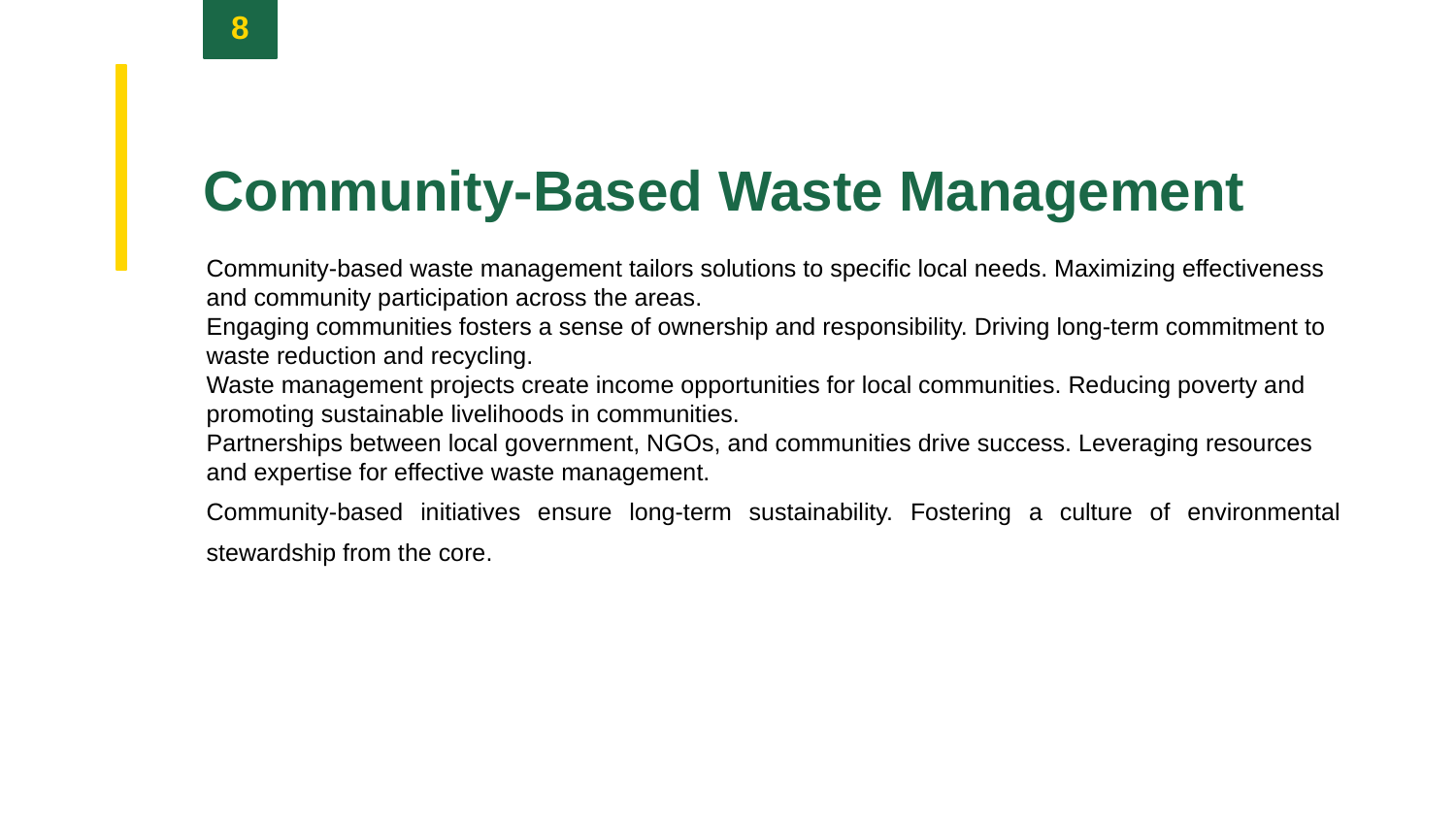

8

Community-Based Waste Management
Community-based waste management tailors solutions to specific local needs. Maximizing effectiveness and community participation across the areas.
Engaging communities fosters a sense of ownership and responsibility. Driving long-term commitment to waste reduction and recycling.
Waste management projects create income opportunities for local communities. Reducing poverty and promoting sustainable livelihoods in communities.
Partnerships between local government, NGOs, and communities drive success. Leveraging resources and expertise for effective waste management.
Community-based initiatives ensure long-term sustainability. Fostering a culture of environmental stewardship from the core.